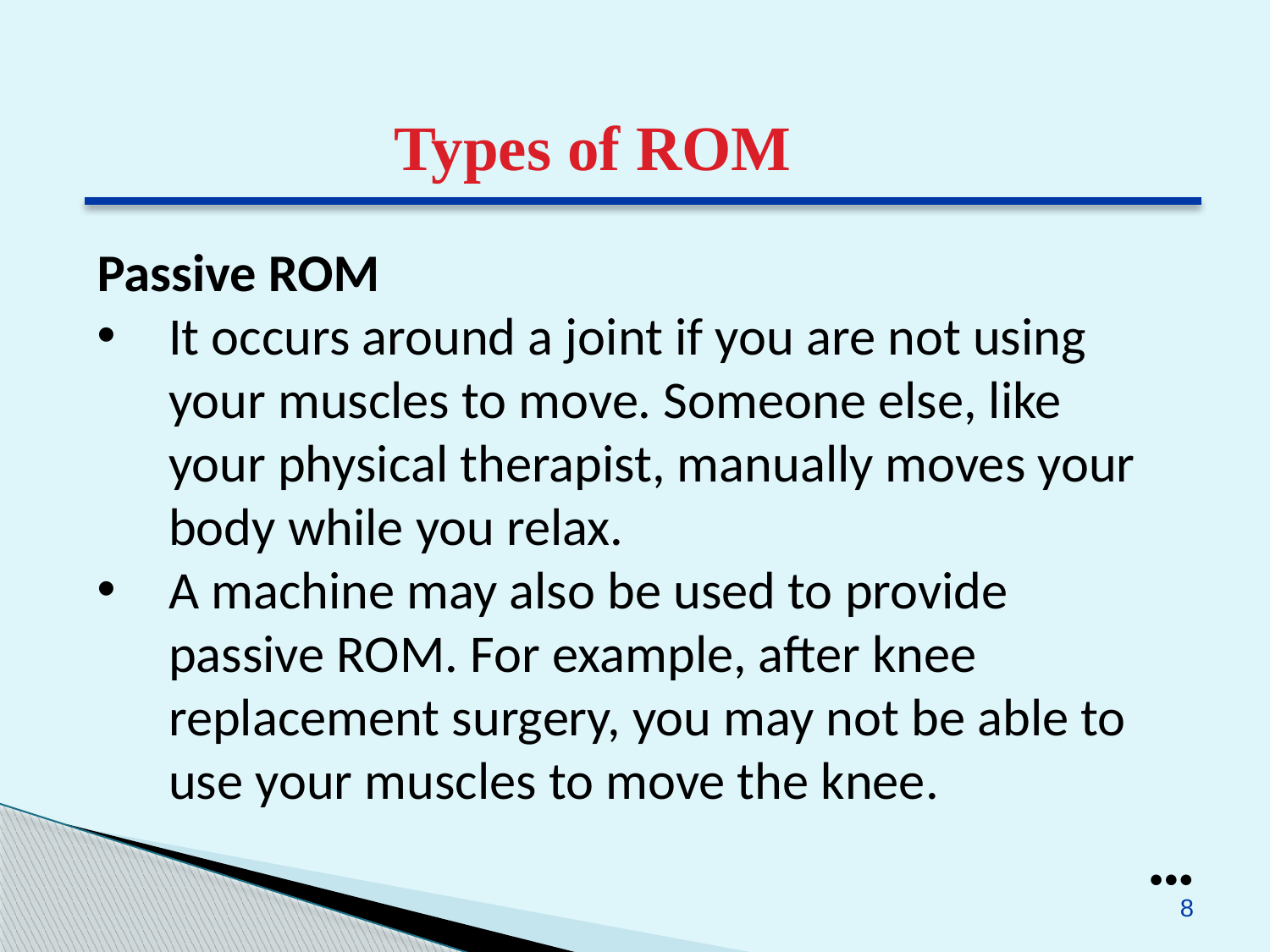

Types of ROM
Passive ROM
It occurs around a joint if you are not using your muscles to move. Someone else, like your physical therapist, manually moves your body while you relax.
A machine may also be used to provide passive ROM. For example, after knee replacement surgery, you may not be able to use your muscles to move the knee.
●●●
8